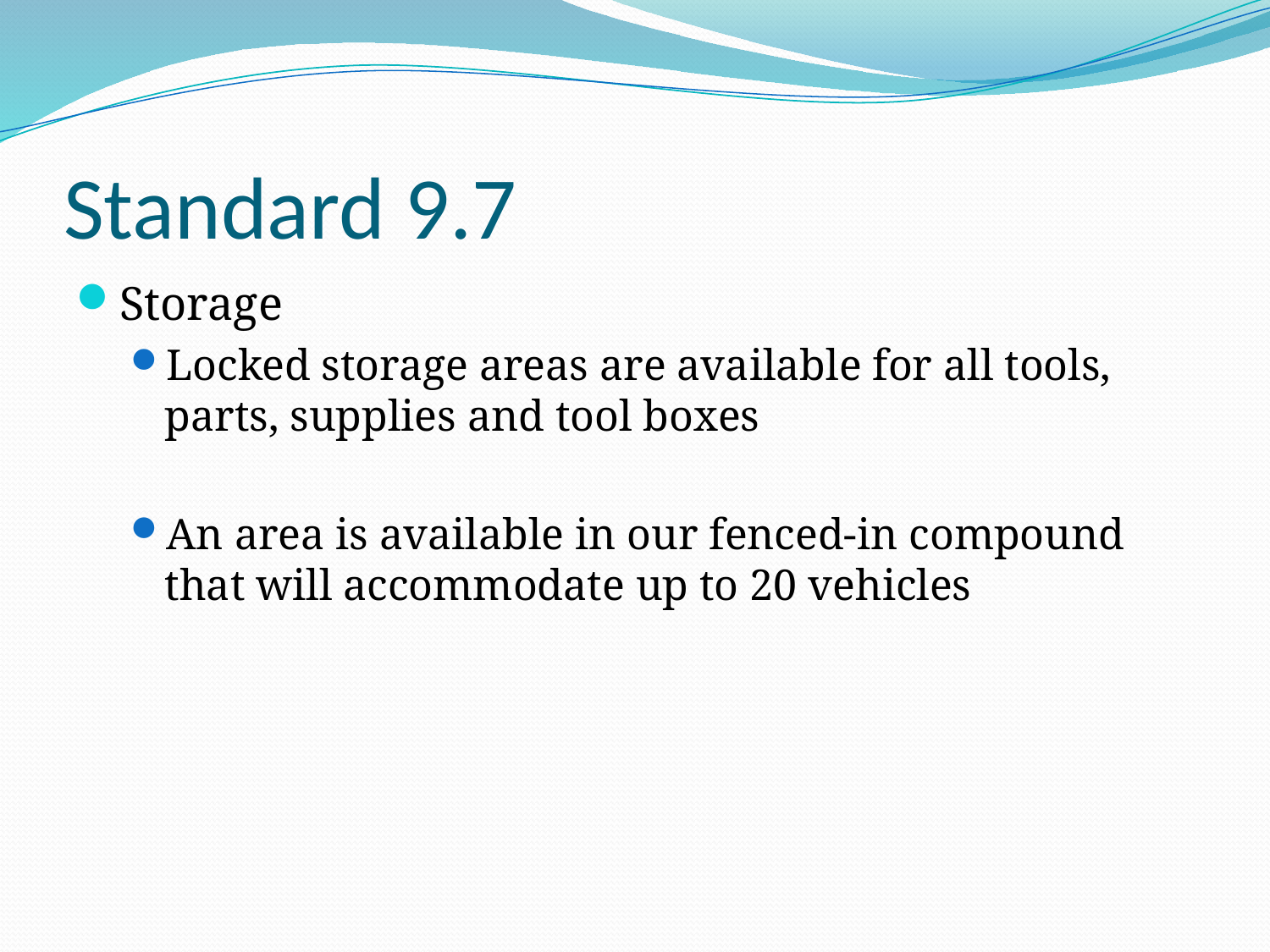

# Standard 9.7
Storage
Locked storage areas are available for all tools, parts, supplies and tool boxes

An area is available in our fenced-in compound that will accommodate up to 20 vehicles